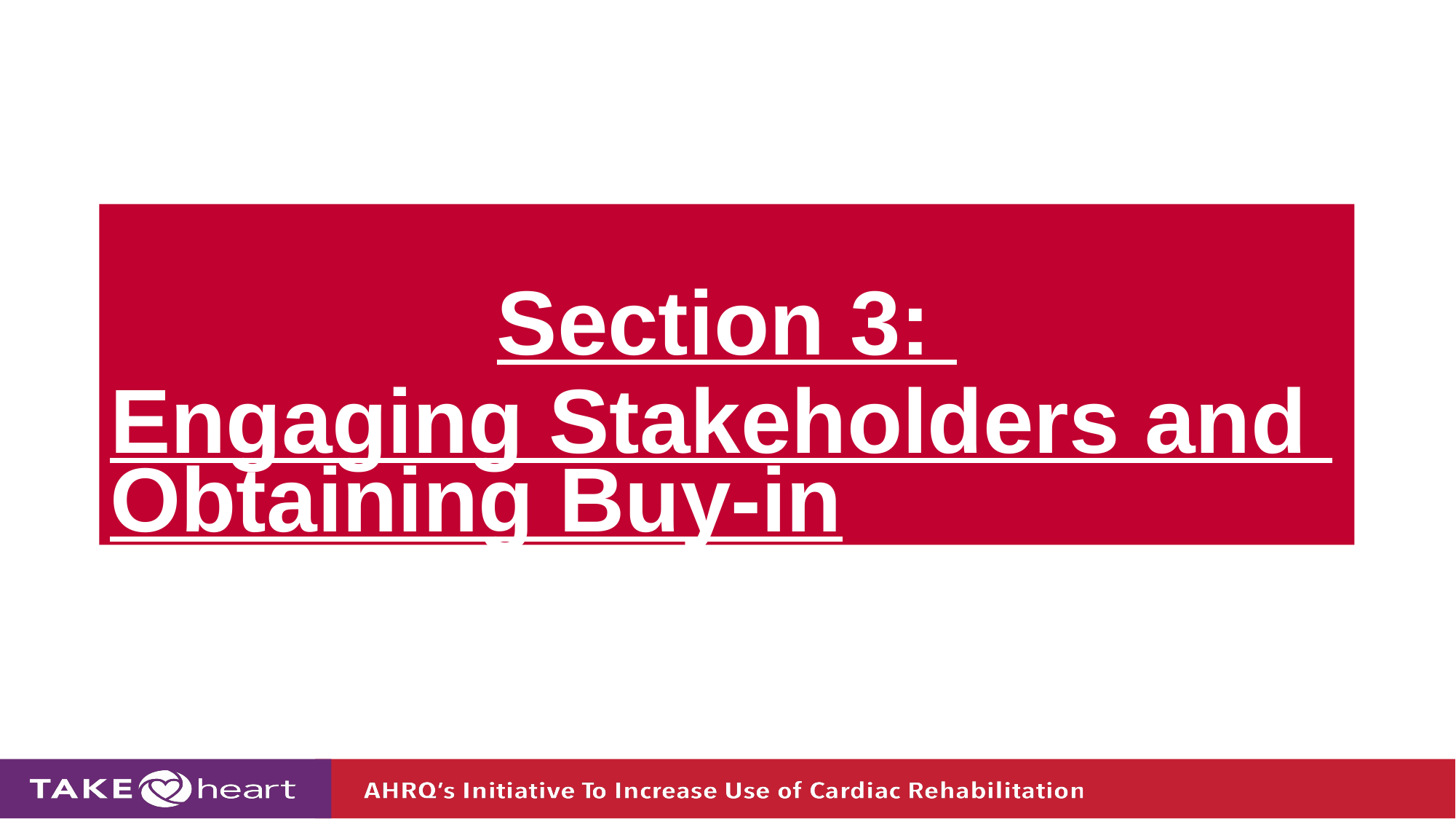

# Section 3: Engaging Stakeholders and Obtaining Buy-in

26